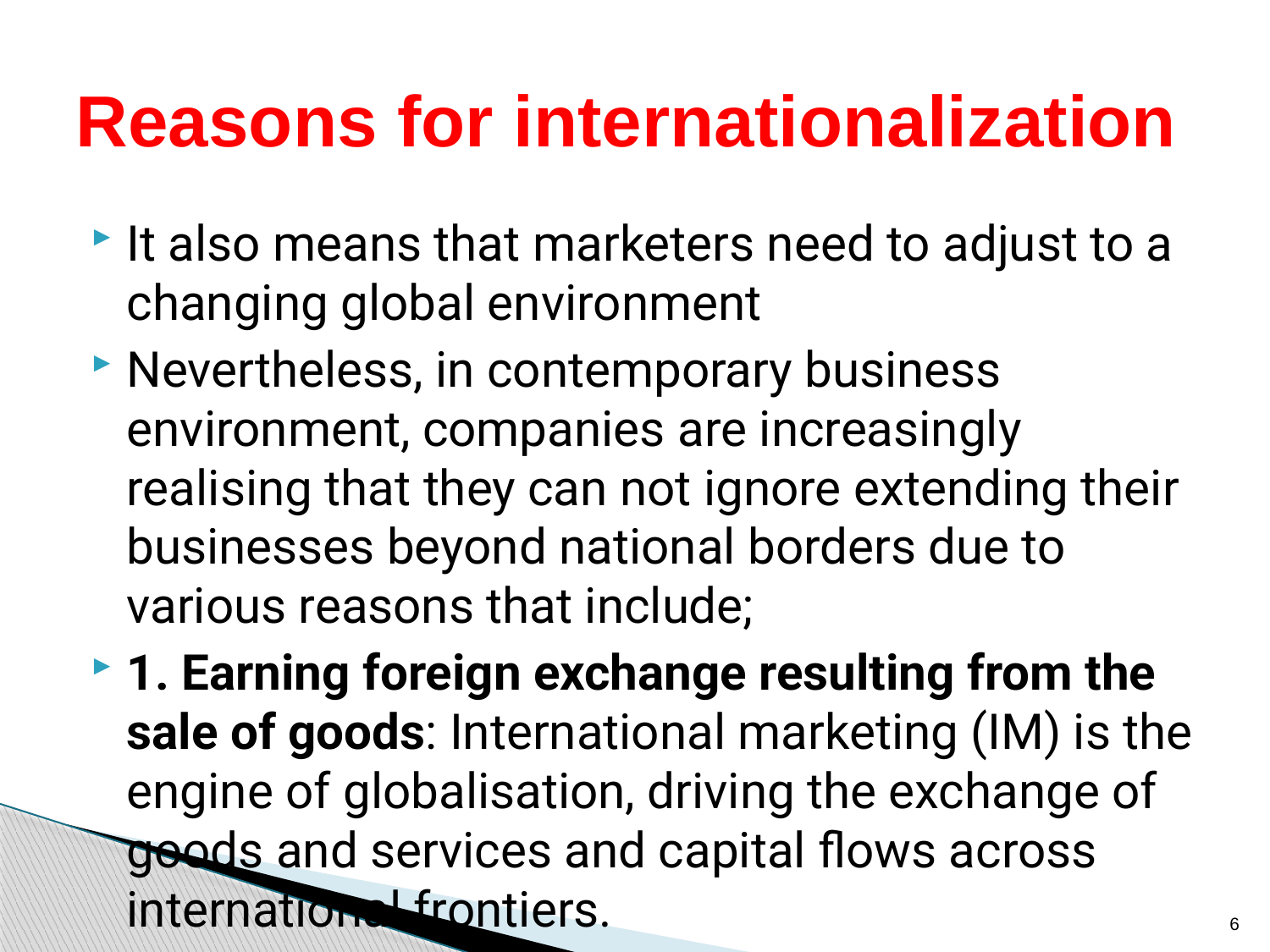

# Reasons for internationalization
It also means that marketers need to adjust to a changing global environment
Nevertheless, in contemporary business environment, companies are increasingly realising that they can not ignore extending their businesses beyond national borders due to various reasons that include;
1. Earning foreign exchange resulting from the sale of goods: International marketing (IM) is the engine of globalisation, driving the exchange of goods and services and capital flows across international frontiers.

6